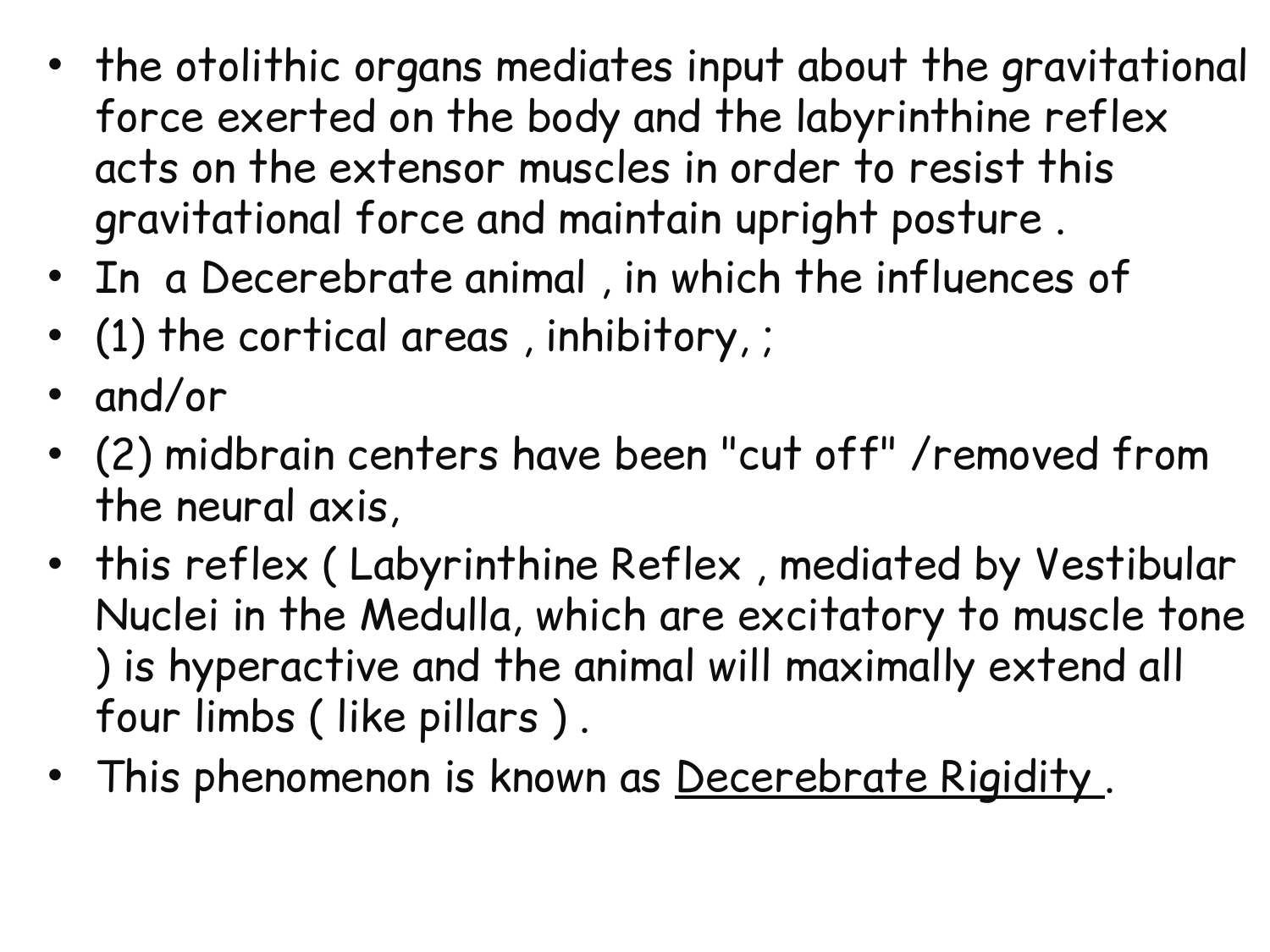

the otolithic organs mediates input about the gravitational force exerted on the body and the labyrinthine reflex acts on the extensor muscles in order to resist this gravitational force and maintain upright posture .
In  a Decerebrate animal , in which the influences of
(1) the cortical areas , inhibitory, ;
and/or
(2) midbrain centers have been "cut off" /removed from the neural axis,
this reflex ( Labyrinthine Reflex , mediated by Vestibular Nuclei in the Medulla, which are excitatory to muscle tone ) is hyperactive and the animal will maximally extend all four limbs ( like pillars ) .
This phenomenon is known as Decerebrate Rigidity .